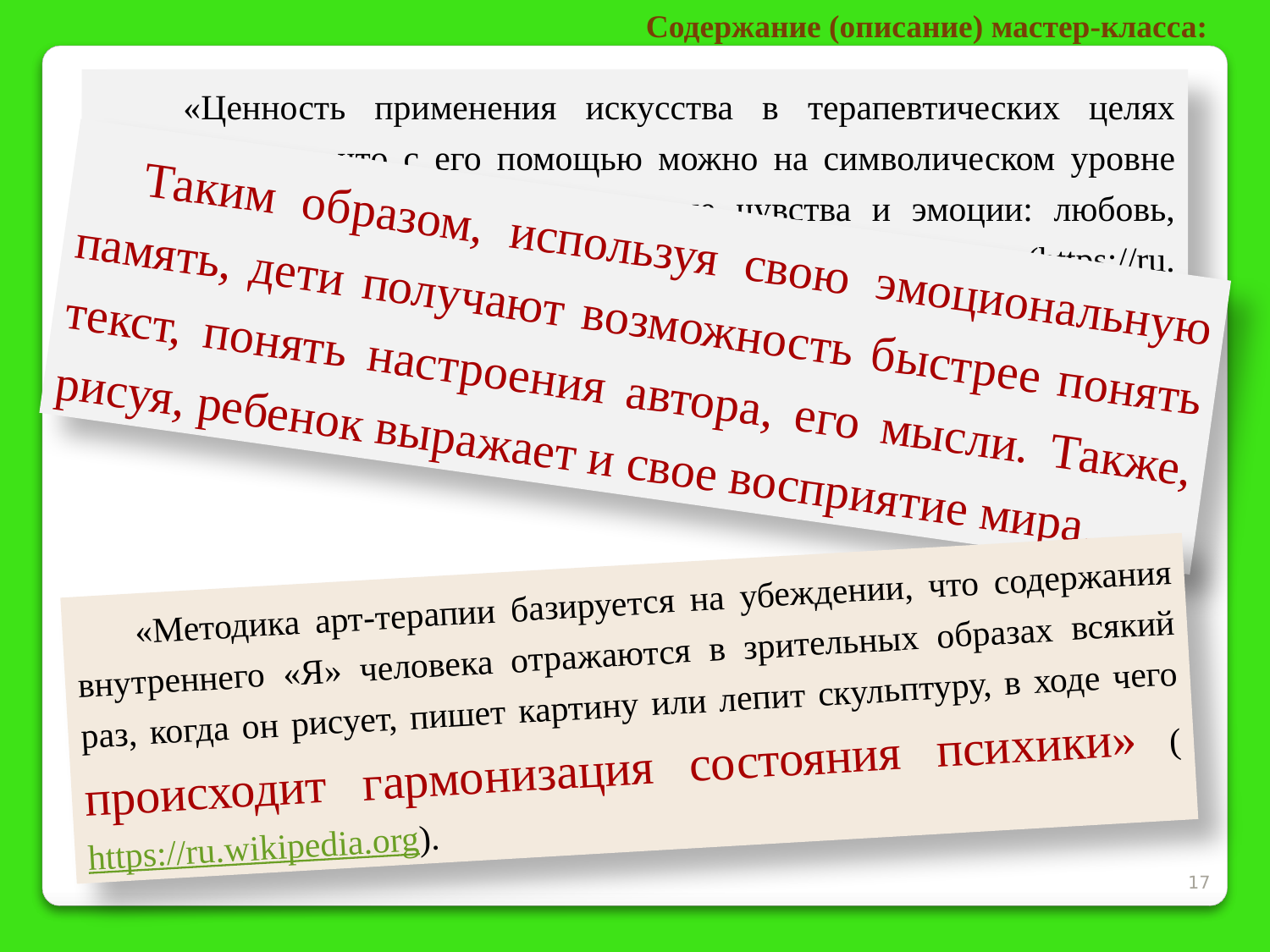

Содержание (описание) мастер-класса:
 «Ценность применения искусства в терапевтических целях состоит в том, что с его помощью можно на символическом уровне выразить и исследовать самые разные чувства и эмоции: любовь, ненависть, обиду, злость, страх, радость и т. д.» (https://ru. wikipedia.org).
Таким образом, используя свою эмоциональную память, дети получают возможность быстрее понять текст, понять настроения автора, его мысли. Также, рисуя, ребенок выражает и свое восприятие мира.
«Методика арт-терапии базируется на убеждении, что содержания внутреннего «Я» человека отражаются в зрительных образах всякий раз, когда он рисует, пишет картину или лепит скульптуру, в ходе чего происходит гармонизация состояния психики» (https://ru.wikipedia.org).
17